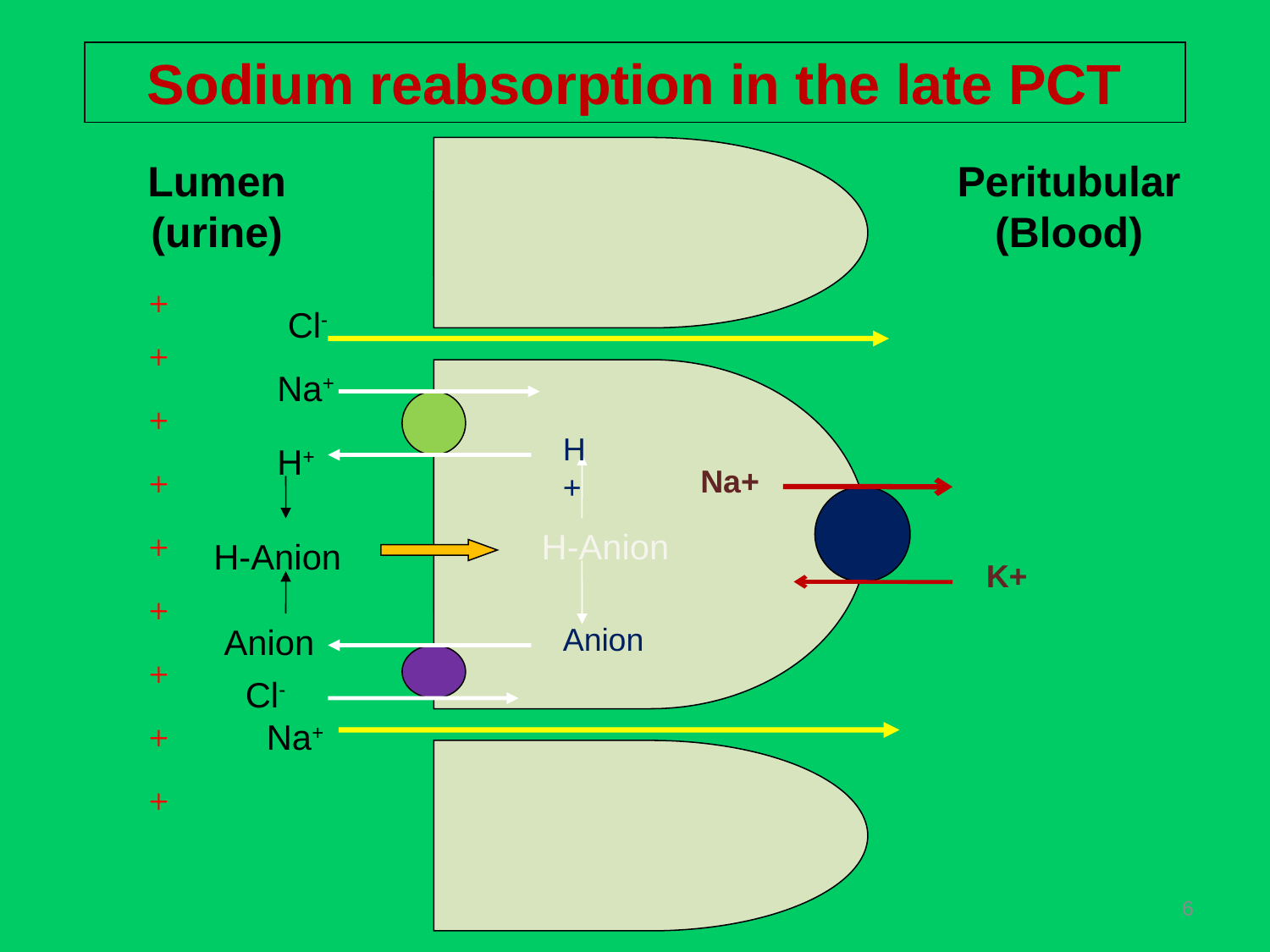

Sodium reabsorption in the late PCT

Lumen
(urine)
Peritubular
(Blood)

+
Cl-
+

Na+

+

H+
H+
+

Na+

+
H-Anion
H-Anion

K+

+
Anion
Anion
+

Cl-

+
Na+

+
6